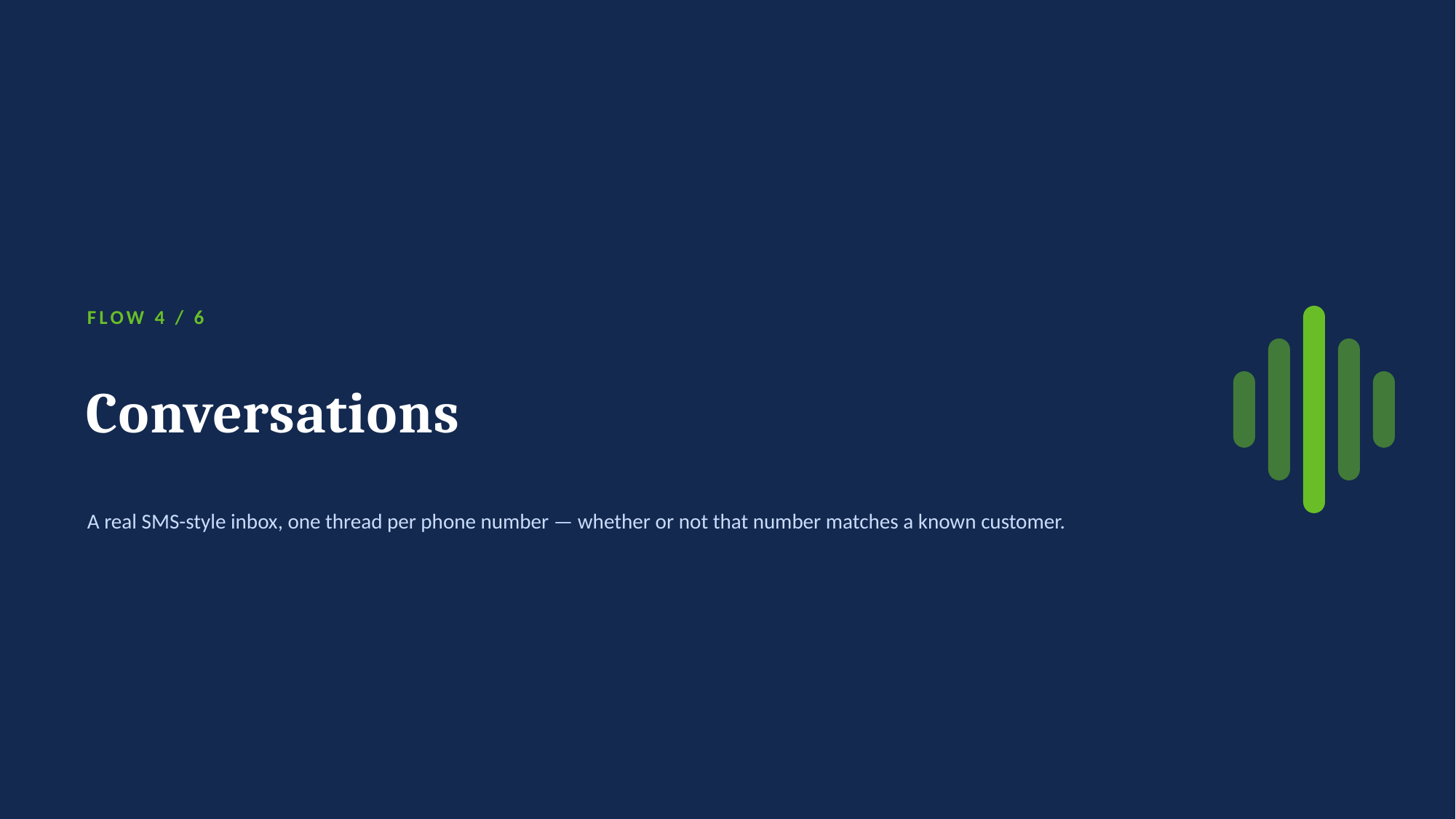

FLOW 4 / 6

Conversations

A real SMS-style inbox, one thread per phone number — whether or not that number matches a known customer.